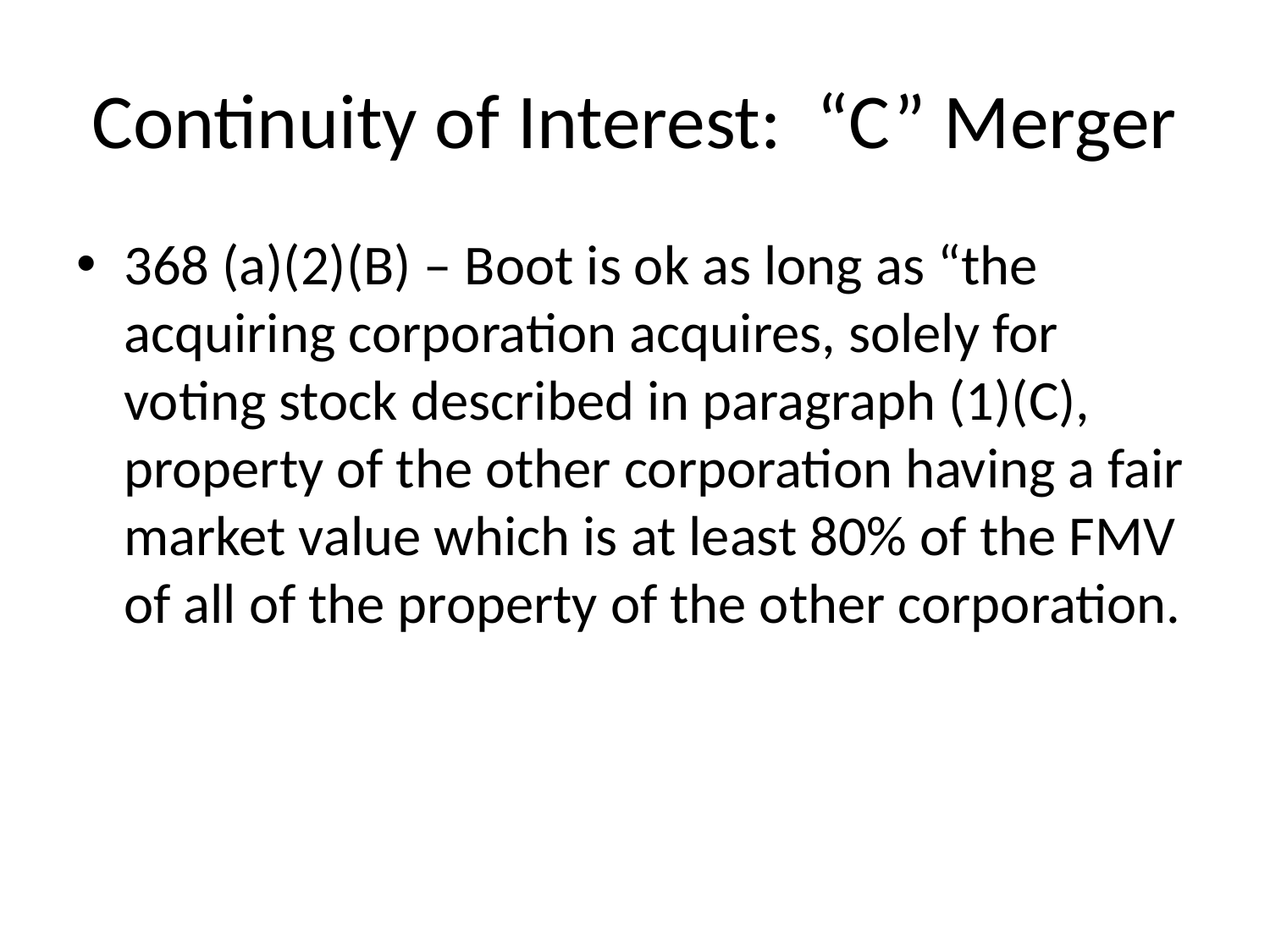

# Continuity of Interest:  “C” Merger
368 (a)(2)(B) – Boot is ok as long as “the acquiring corporation acquires, solely for voting stock described in paragraph (1)(C), property of the other corporation having a fair market value which is at least 80% of the FMV of all of the property of the other corporation.